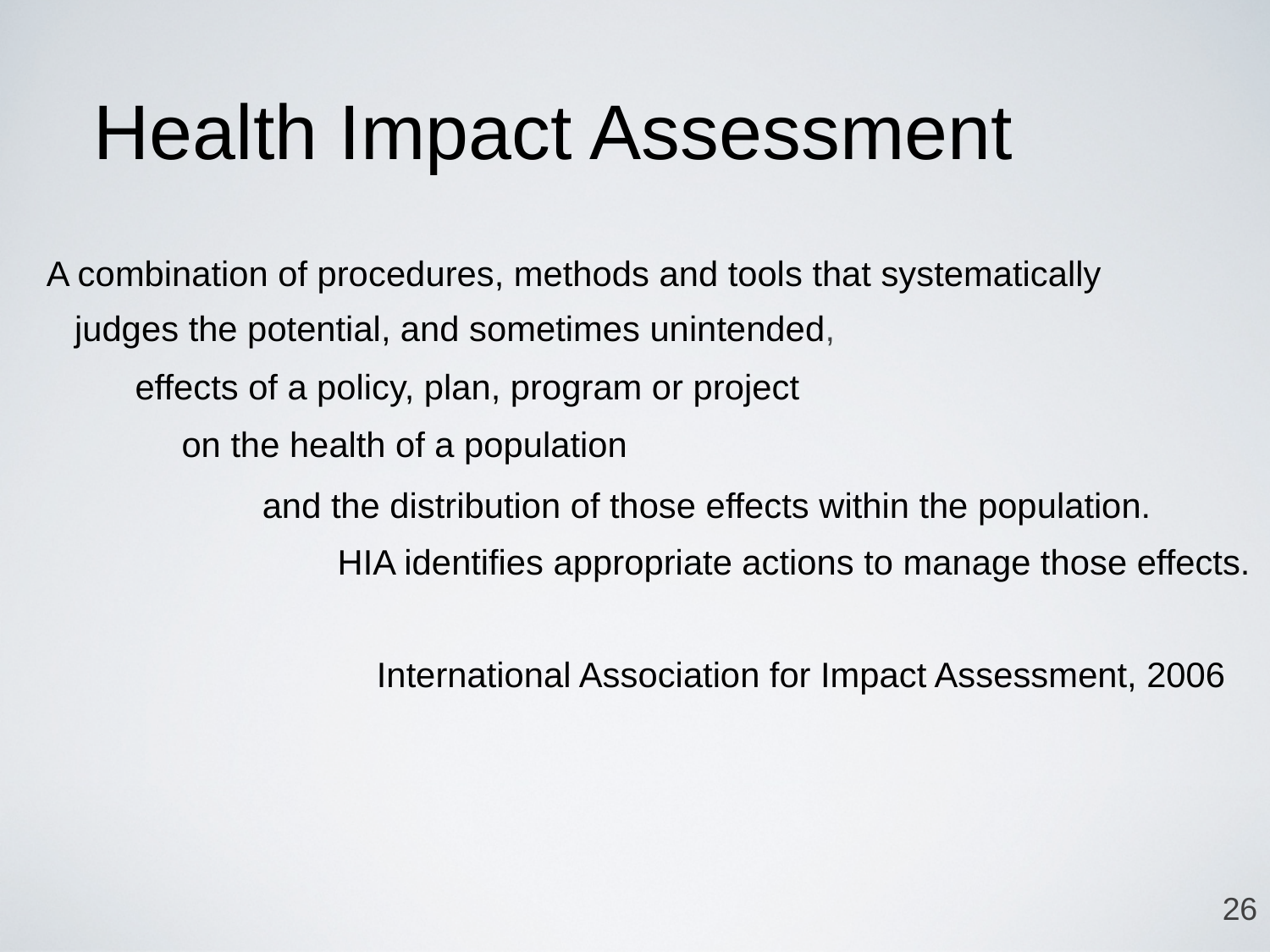

Health Impact Assessment
A combination of procedures, methods and tools that systematically
judges the potential, and sometimes unintended,
effects of a policy, plan, program or project
on the health of a population
and the distribution of those effects within the population.
HIA identifies appropriate actions to manage those effects.
International Association for Impact Assessment, 2006
26